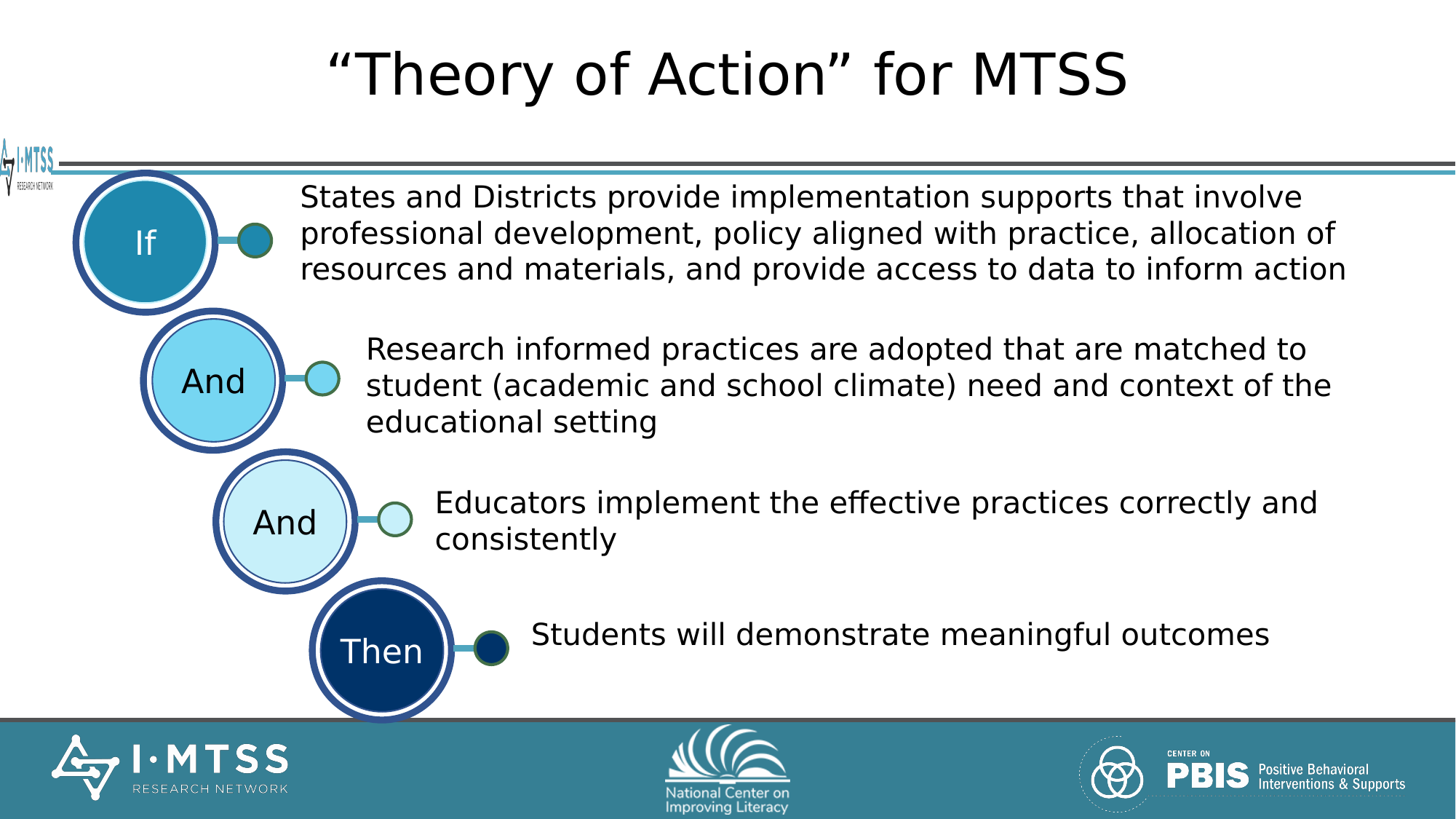

“Theory of Action” for MTSS

If

States and Districts provide implementation supports that involve professional development, policy aligned with practice, allocation of resources and materials, and provide access to data to inform action

And

Research informed practices are adopted that are matched to student (academic and school climate) need and context of the educational setting

And

Educators implement the effective practices correctly and consistently

Then

Students will demonstrate meaningful outcomes